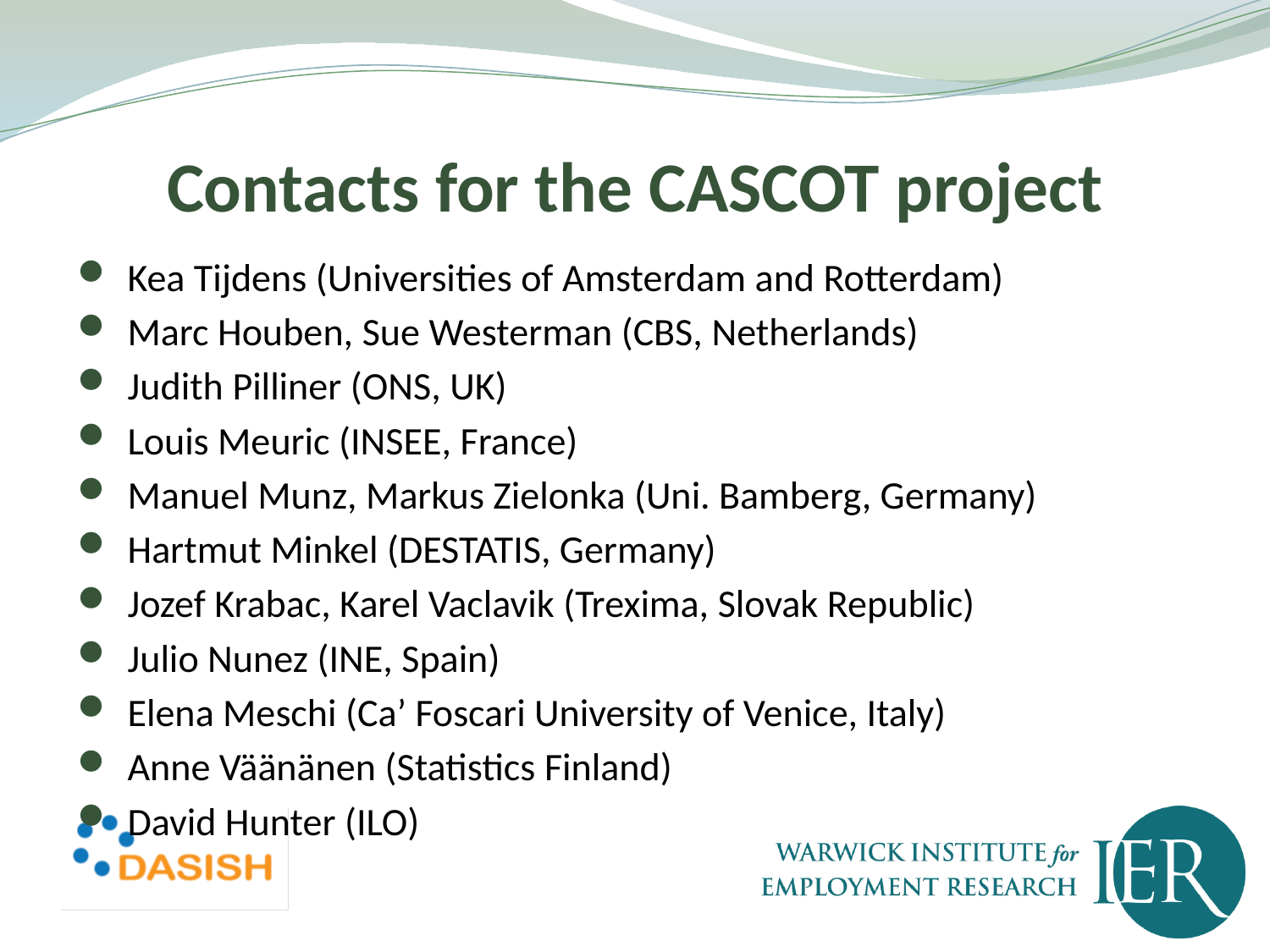

# Contacts for the CASCOT project
Kea Tijdens (Universities of Amsterdam and Rotterdam)
Marc Houben, Sue Westerman (CBS, Netherlands)
Judith Pilliner (ONS, UK)
Louis Meuric (INSEE, France)
Manuel Munz, Markus Zielonka (Uni. Bamberg, Germany)
Hartmut Minkel (DESTATIS, Germany)
Jozef Krabac, Karel Vaclavik (Trexima, Slovak Republic)
Julio Nunez (INE, Spain)
Elena Meschi (Ca’ Foscari University of Venice, Italy)
Anne Väänänen (Statistics Finland)
David Hunter (ILO)